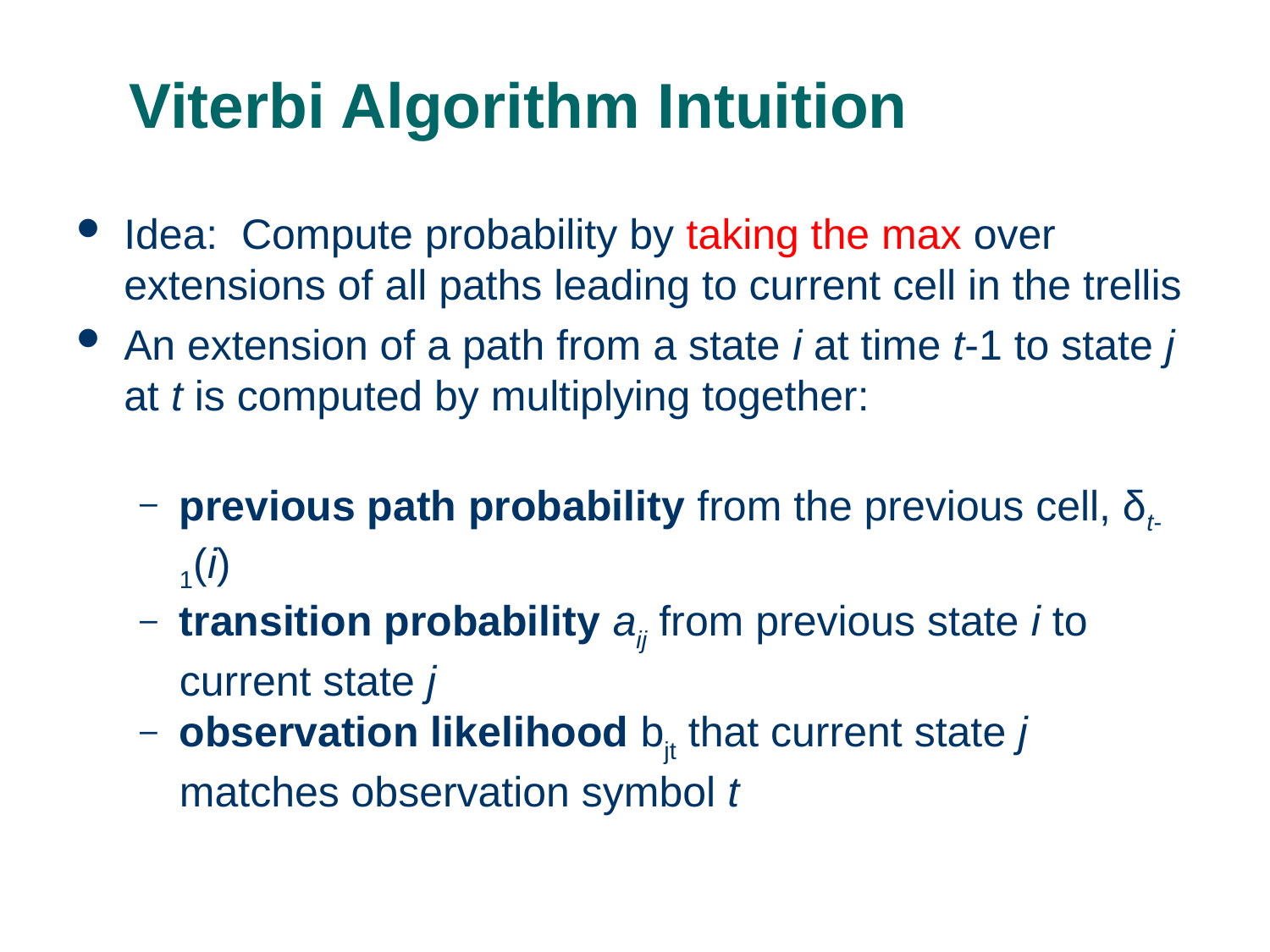

# Viterbi Algorithm Intuition
Idea:  Compute probability by taking the max over extensions of all paths leading to current cell in the trellis
An extension of a path from a state i at time t-1 to state j at t is computed by multiplying together:

previous path probability from the previous cell, δt-1(i)
transition probability aij from previous state i to current state j
observation likelihood bjt that current state j matches observation symbol t